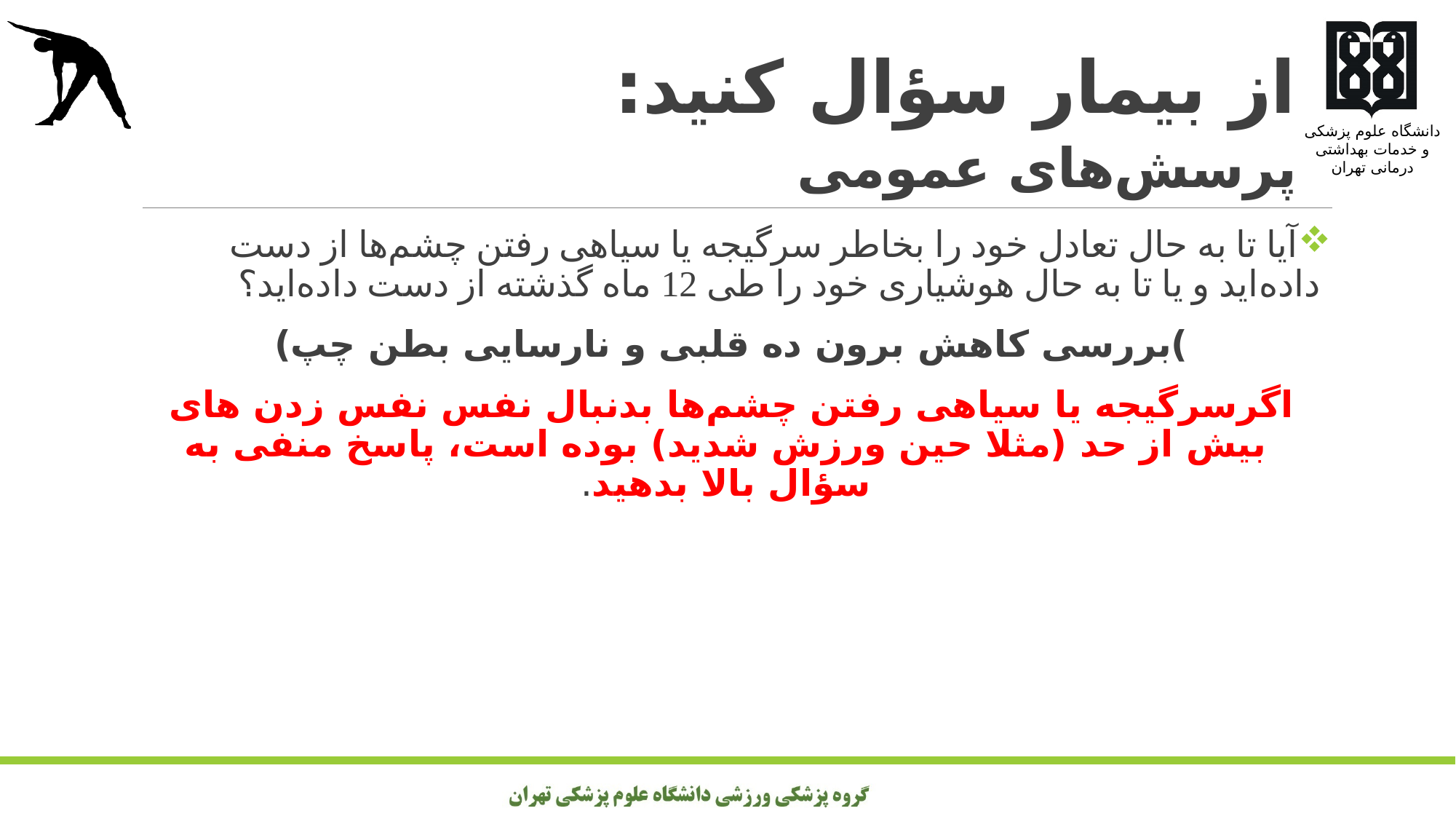

# از بیمار سؤال کنید: پرسش‌های عمومی
آیا تا به حال تعادل خود را بخاطر سرگیجه یا سیاهی رفتن چشم‌ها از دست داده‌اید و یا تا به حال هوشیاری خود را طی 12 ماه گذشته از دست داده‌اید؟
)بررسی کاهش برون ده قلبی و نارسایی بطن چپ)
اگرسرگیجه یا سیاهی رفتن چشم‌ها بدنبال نفس نفس زدن های بیش از حد (مثلا حین ورزش شدید) بوده است، پاسخ منفی به سؤال بالا بدهید.